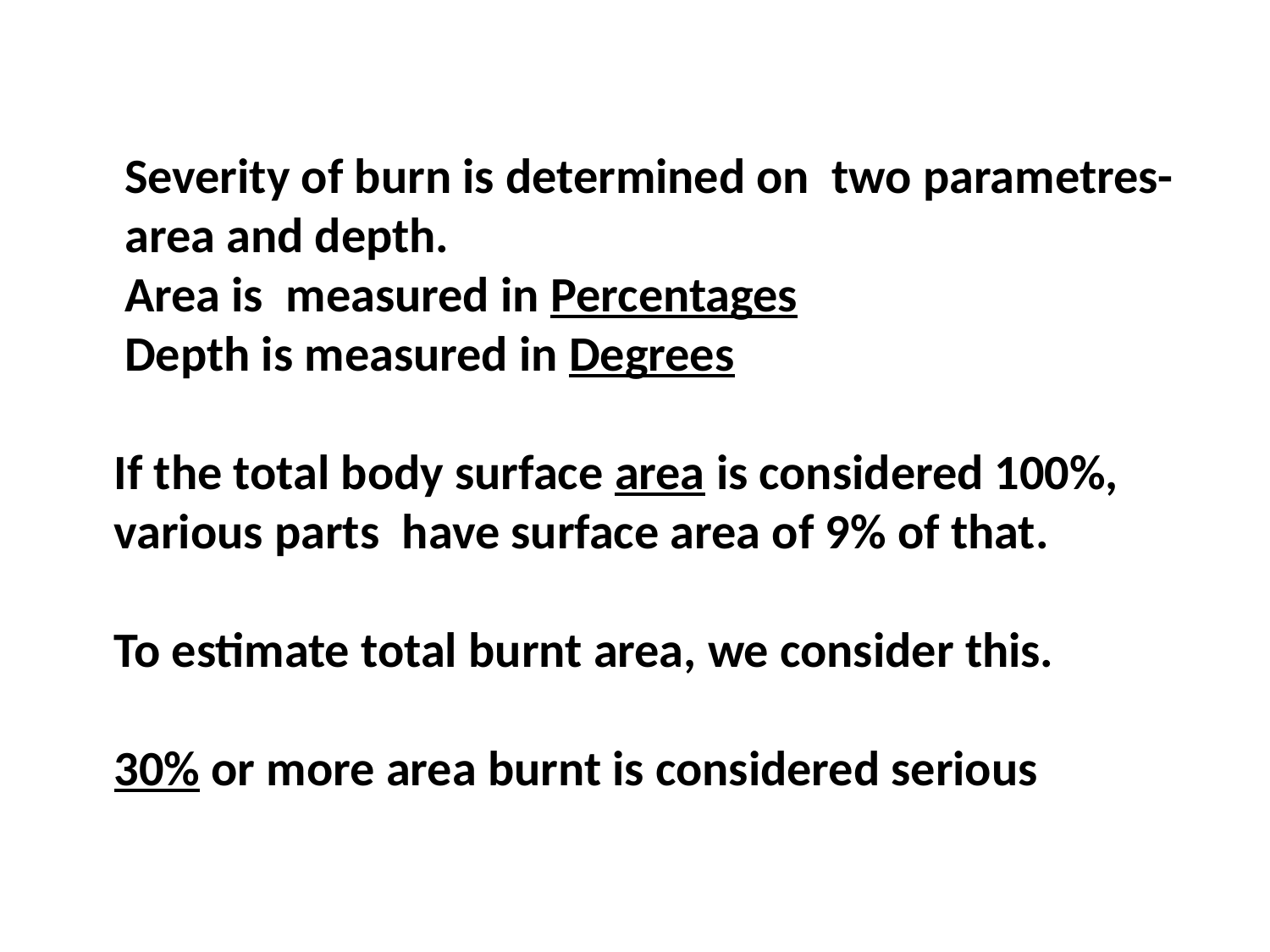

Severity of burn is determined on  two parametres-
area and depth.
Area is  measured in Percentages
Depth is measured in Degrees
If the total body surface area is considered 100%,
various parts  have surface area of 9% of that.

To estimate total burnt area, we consider this.

30% or more area burnt is considered serious